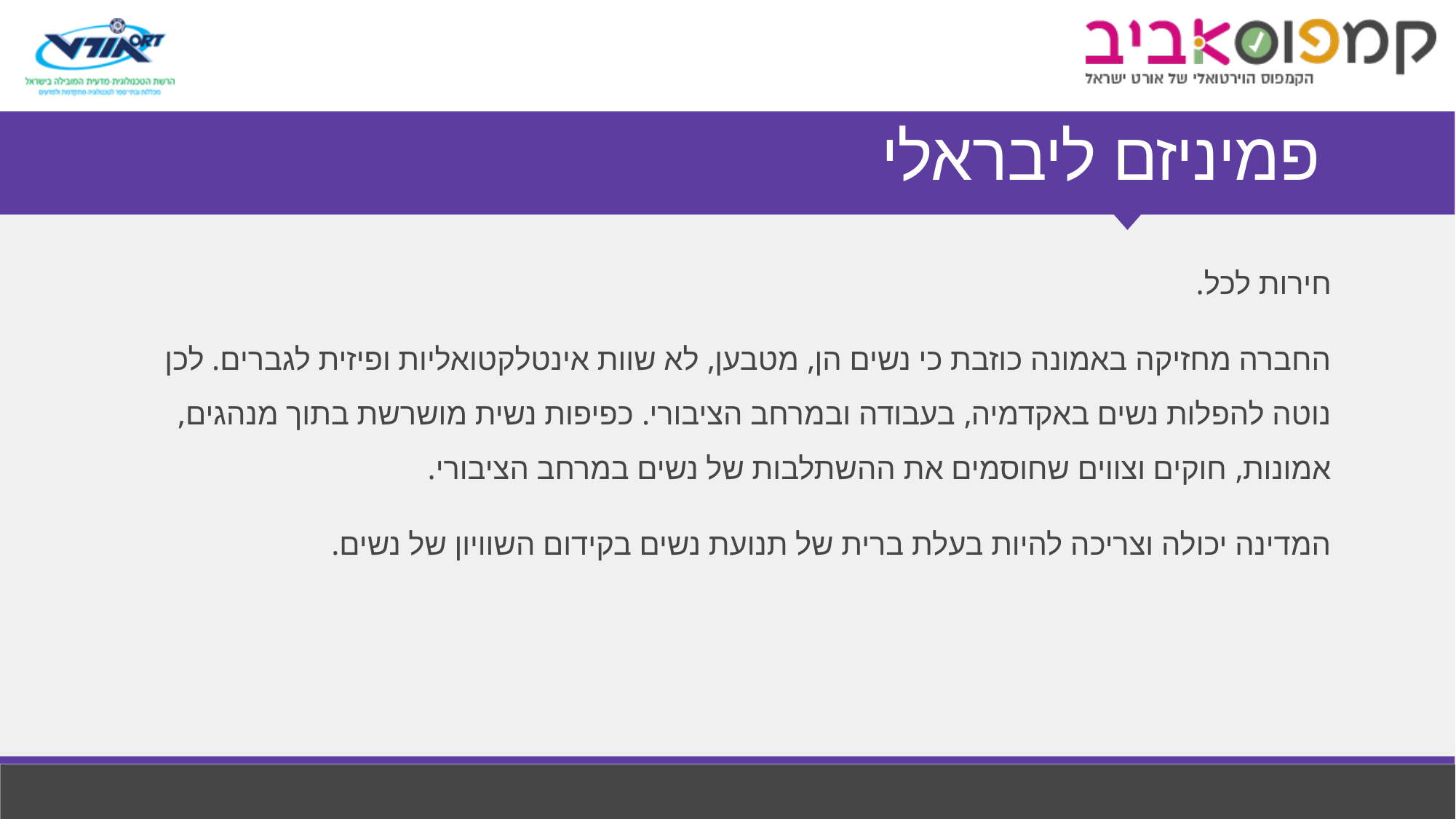

# פמיניזם ליבראלי
חירות לכל.
החברה מחזיקה באמונה כוזבת כי נשים הן, מטבען, לא שוות אינטלקטואליות ופיזית לגברים. לכן נוטה להפלות נשים באקדמיה, בעבודה ובמרחב הציבורי. כפיפות נשית מושרשת בתוך מנהגים, אמונות, חוקים וצווים שחוסמים את ההשתלבות של נשים במרחב הציבורי.
המדינה יכולה וצריכה להיות בעלת ברית של תנועת נשים בקידום השוויון של נשים.